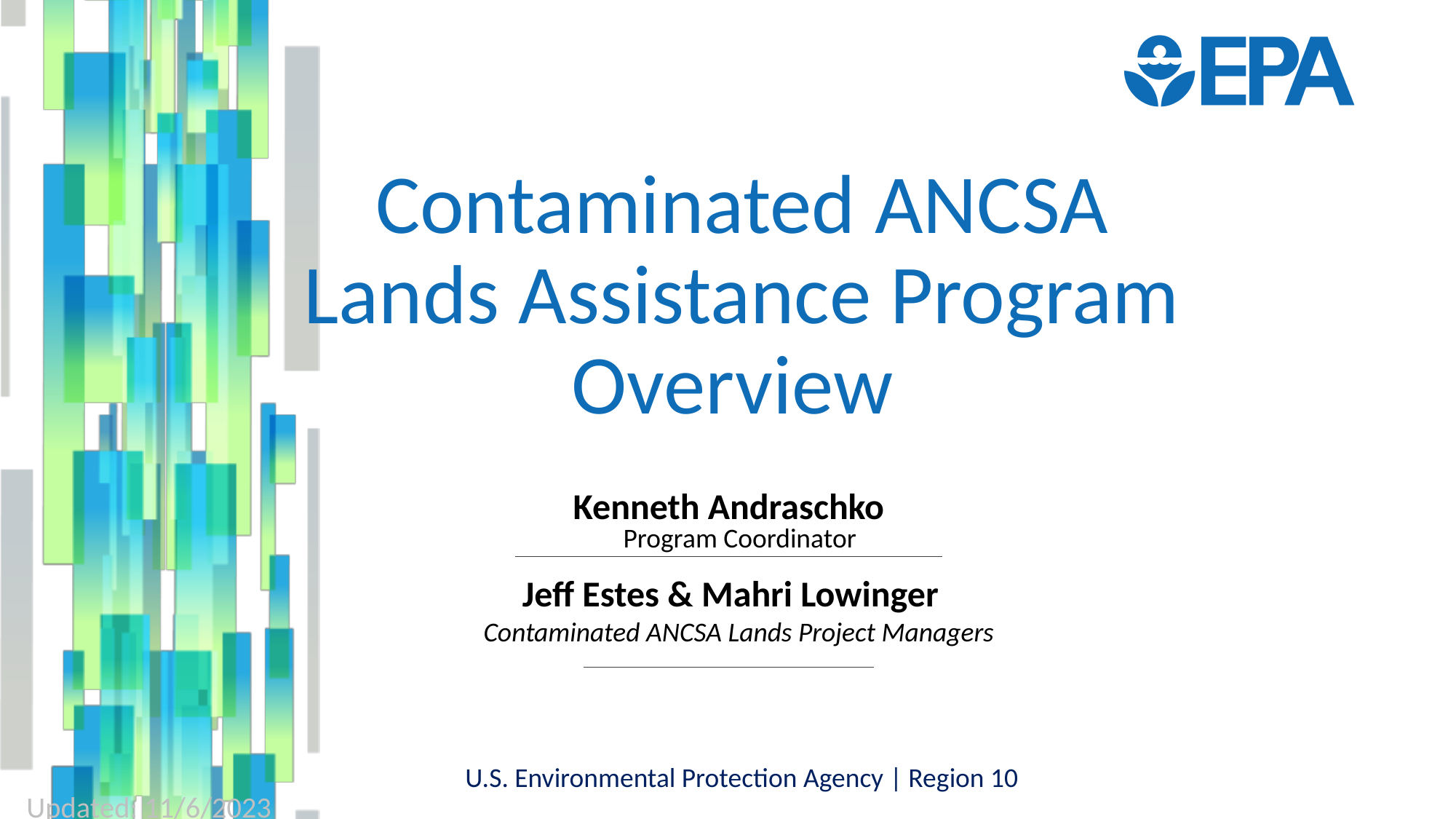

# Contaminated ANCSA Lands Assistance Program Overview
Kenneth Andraschko
Program Coordinator
Jeff Estes & Mahri Lowinger
Contaminated ANCSA Lands Project Managers
U.S. Environmental Protection Agency | Region 10
Updated: 11/6/2023